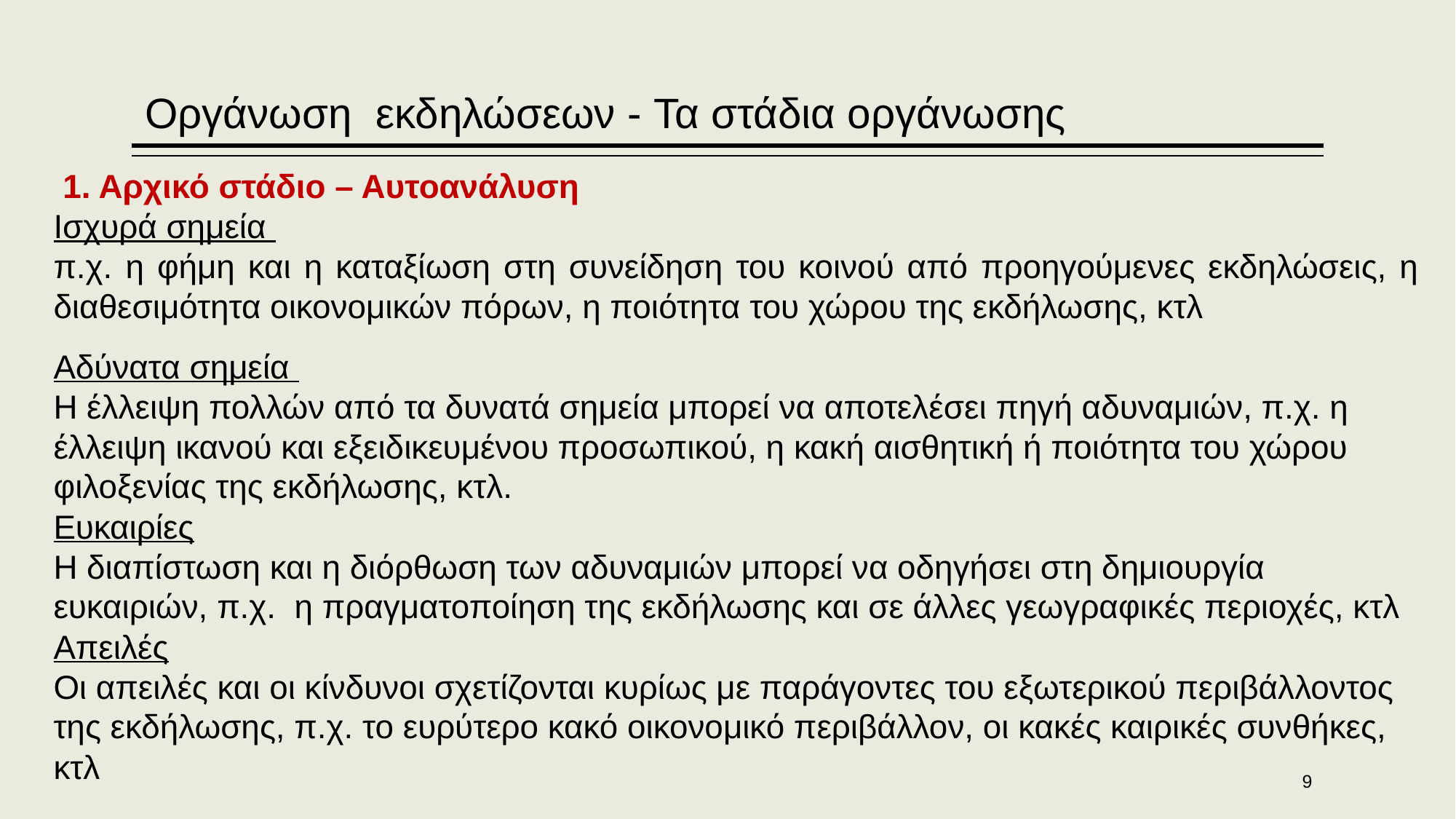

Οργάνωση  εκδηλώσεων - Τα στάδια οργάνωσης
 1. Αρχικό στάδιο – Αυτοανάλυση
Ισχυρά σημεία
π.χ. η φήμη και η καταξίωση στη συνείδηση του κοινού από προηγούμενες εκδηλώσεις, η διαθεσιμότητα οικονομικών πόρων, η ποιότητα του χώρου της εκδήλωσης, κτλ
Αδύνατα σημεία
Η έλλειψη πολλών από τα δυνατά σημεία μπορεί να αποτελέσει πηγή αδυναμιών, π.χ. η έλλειψη ικανού και εξειδικευμένου προσωπικού, η κακή αισθητική ή ποιότητα του χώρου φιλοξενίας της εκδήλωσης, κτλ.
Ευκαιρίες
Η διαπίστωση και η διόρθωση των αδυναμιών μπορεί να οδηγήσει στη δημιουργία ευκαιριών, π.χ.  η πραγματοποίηση της εκδήλωσης και σε άλλες γεωγραφικές περιοχές, κτλ
Απειλές
Οι απειλές και οι κίνδυνοι σχετίζονται κυρίως με παράγοντες του εξωτερικού περιβάλλοντος της εκδήλωσης, π.χ. το ευρύτερο κακό οικονομικό περιβάλλον, οι κακές καιρικές συνθήκες, κτλ
9